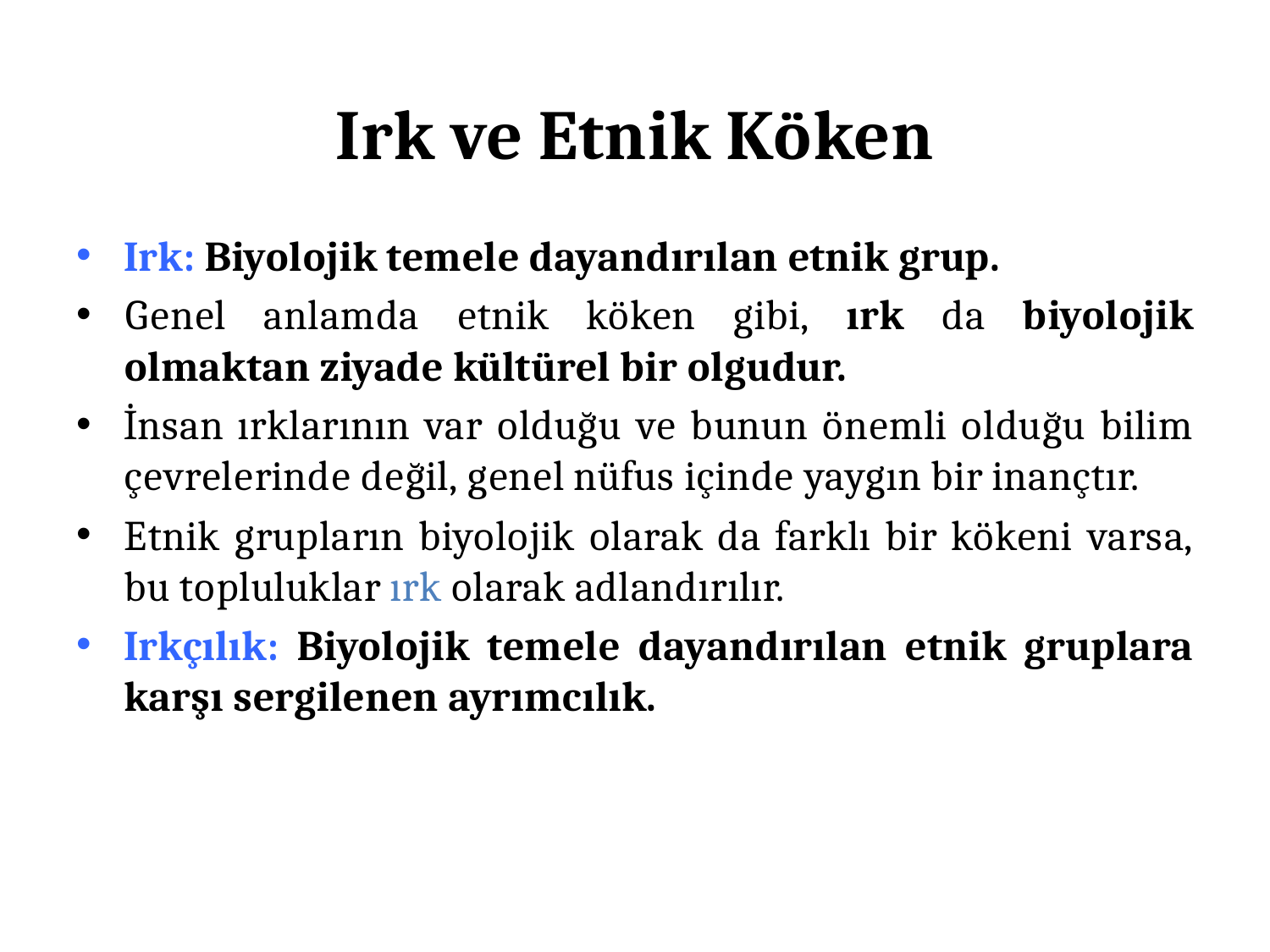

# Irk ve Etnik Köken
Irk: Biyolojik temele dayandırılan etnik grup.
Genel anlamda etnik köken gibi, ırk da biyolojik olmaktan ziyade kültürel bir olgudur.
İnsan ırklarının var olduğu ve bunun önemli olduğu bilim çevrelerinde değil, genel nüfus içinde yaygın bir inançtır.
Etnik grupların biyolojik olarak da farklı bir kökeni varsa, bu topluluklar ırk olarak adlandırılır.
Irkçılık: Biyolojik temele dayandırılan etnik gruplara karşı sergilenen ayrımcılık.